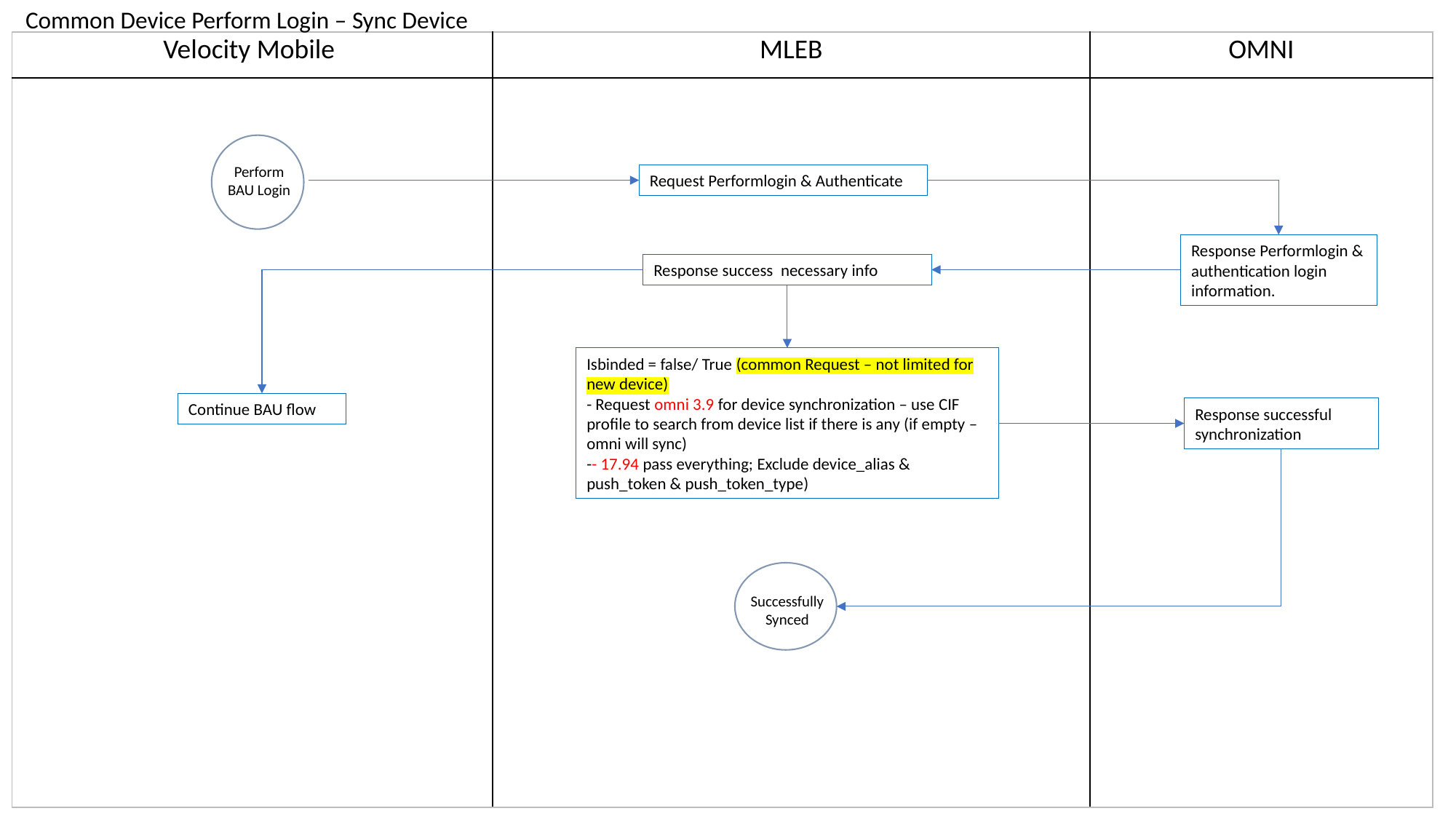

Common Device Perform Login – Sync Device
| Velocity Mobile | MLEB | OMNI |
| --- | --- | --- |
|  |  |  |

Perform BAU Login
Request Performlogin & Authenticate
Response Performlogin & authentication login information.
Response success  necessary info
Isbinded = false/ True (common Request – not limited for new device)
- Request omni 3.9 for device synchronization – use CIF profile to search from device list if there is any (if empty – omni will sync)
-- 17.94 pass everything; Exclude device_alias & push_token & push_token_type)
Continue BAU flow
Response successful synchronization

Successfully Synced